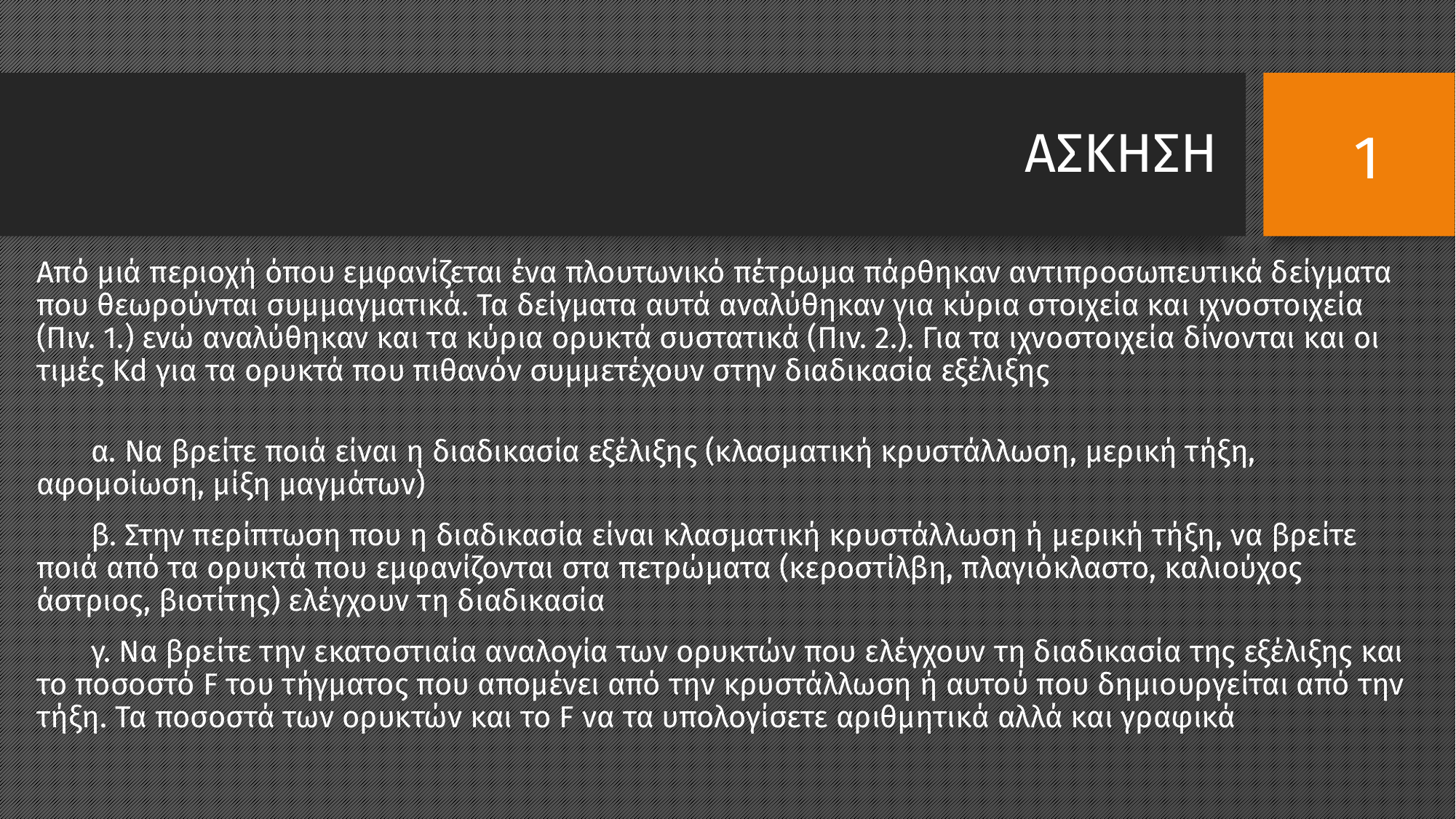

# ΑΣΚΗΣΗ
1
Από μιά περιοχή όπου εμφανίζεται ένα πλουτωνικό πέτρωμα πάρθηκαν αντιπροσωπευτικά δείγματα που θεωρούνται συμμαγματικά. Τα δείγματα αυτά αναλύθηκαν για κύρια στοιχεία και ιχνοστοιχεία (Πιν. 1.) ενώ αναλύθηκαν και τα κύρια ορυκτά συστατικά (Πιν. 2.). Για τα ιχνοστοιχεία δίνονται και οι τιμές Kd για τα ορυκτά που πιθανόν συμμετέχουν στην διαδικασία εξέλιξης

α. Να βρείτε ποιά είναι η διαδικασία εξέλιξης (κλασματική κρυστάλλωση, μερική τήξη, αφομοίωση, μίξη μαγμάτων)
β. Στην περίπτωση που η διαδικασία είναι κλασματική κρυστάλλωση ή μερική τήξη, να βρείτε ποιά από τα ορυκτά που εμφανίζονται στα πετρώματα (κεροστίλβη, πλαγιόκλαστο, καλιούχος άστριος, βιοτίτης) ελέγχουν τη διαδικασία
γ. Να βρείτε την εκατοστιαία αναλογία των ορυκτών που ελέγχουν τη διαδικασία της εξέλιξης και το ποσοστό F του τήγματος που απομένει από την κρυστάλλωση ή αυτού που δημιουργείται από την τήξη. Τα ποσοστά των ορυκτών και το F να τα υπολογίσετε αριθμητικά αλλά και γραφικά